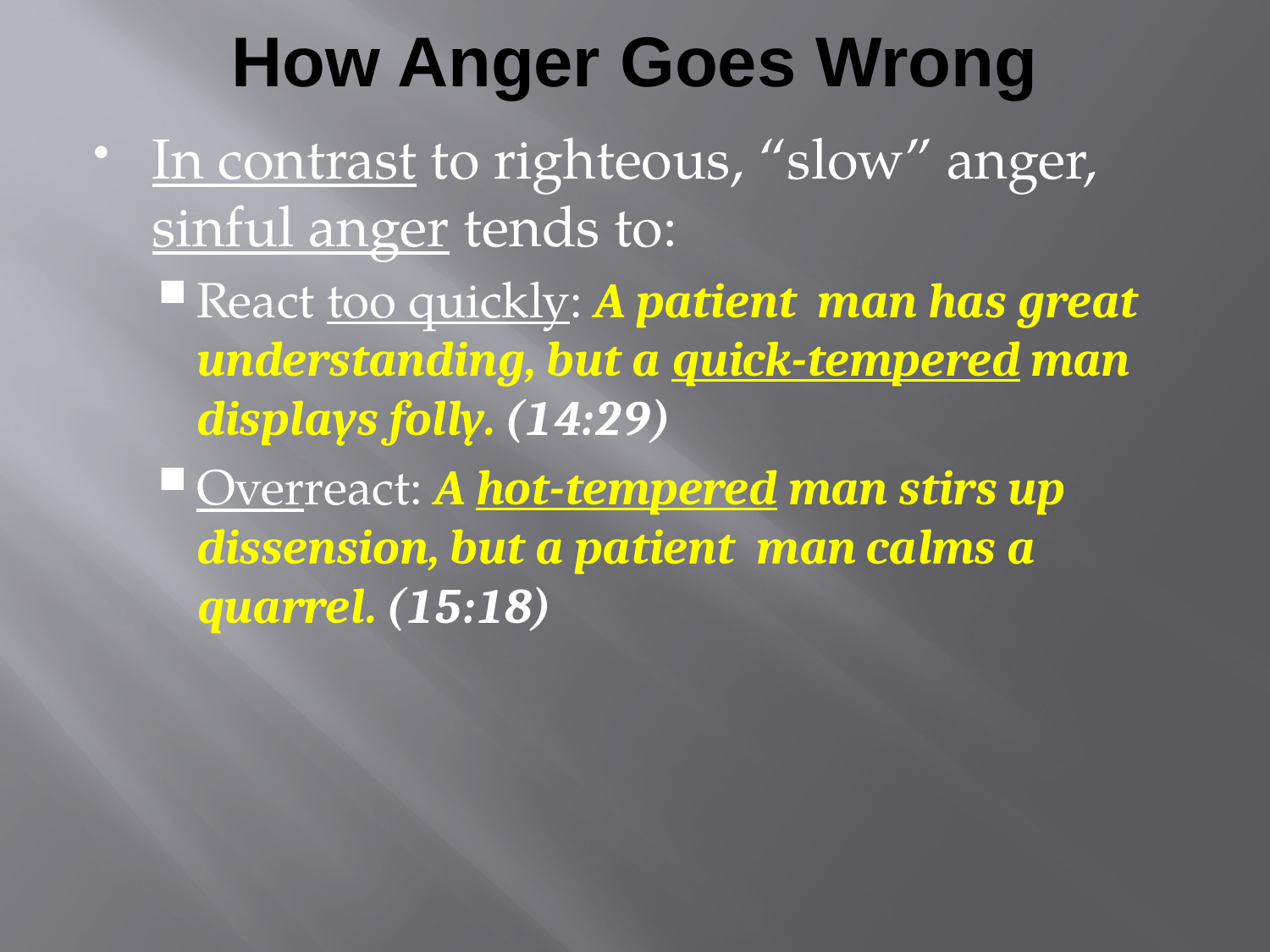

# How Anger Goes Wrong
In contrast to righteous, “slow” anger, sinful anger tends to:
React too quickly: A patient  man has great understanding, but a quick-tempered man displays folly. (14:29)
Overreact: A hot-tempered man stirs up dissension, but a patient  man calms a quarrel. (15:18)